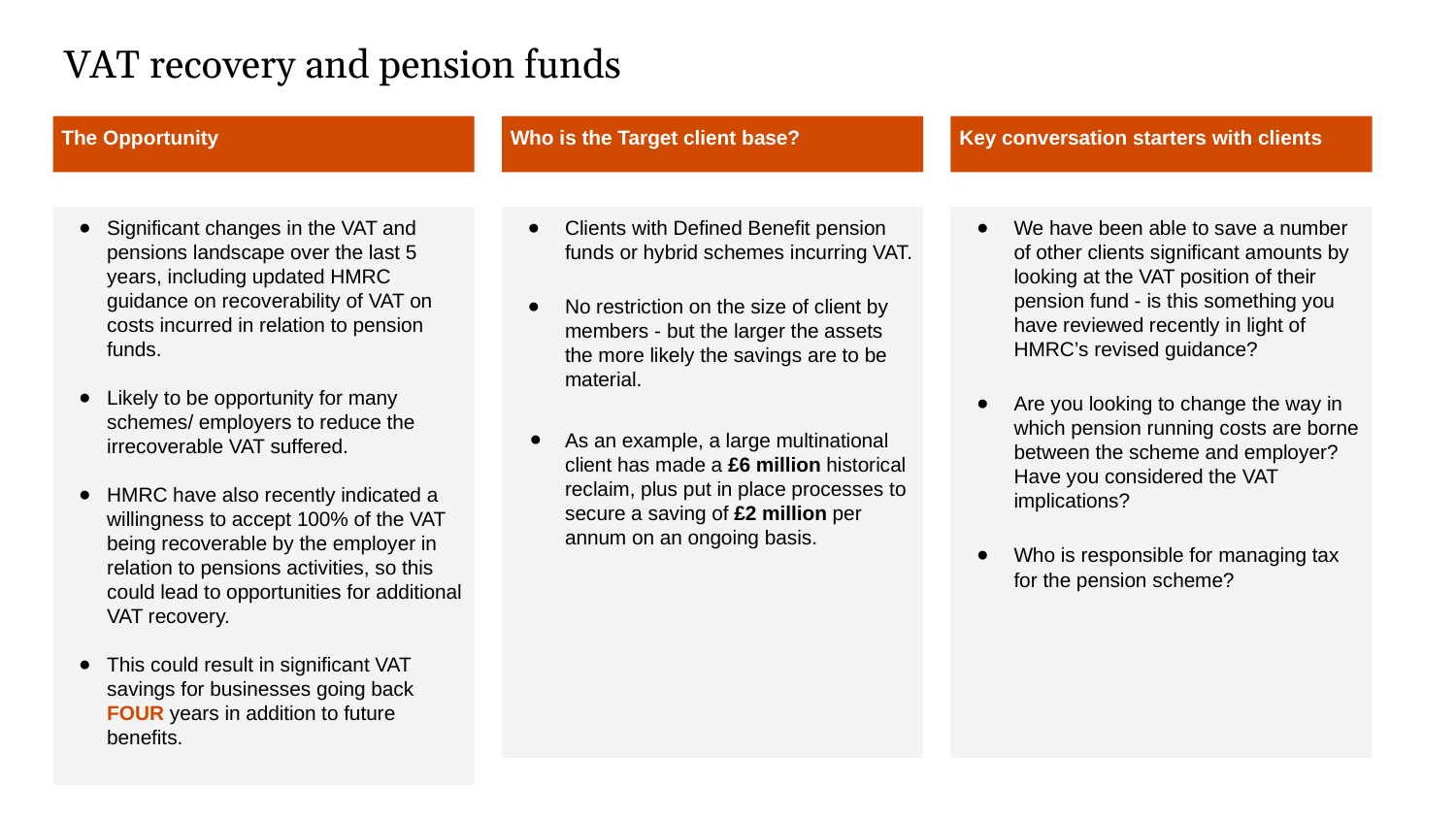

# VAT recovery and pension funds
The Opportunity
Key conversation starters with clients
Who is the Target client base?
Clients with Defined Benefit pension funds or hybrid schemes incurring VAT.
No restriction on the size of client by members - but the larger the assets the more likely the savings are to be material.

As an example, a large multinational client has made a £6 million historical reclaim, plus put in place processes to secure a saving of £2 million per annum on an ongoing basis.

We have been able to save a number of other clients significant amounts by looking at the VAT position of their pension fund - is this something you have reviewed recently in light of HMRC’s revised guidance?
Are you looking to change the way in which pension running costs are borne between the scheme and employer? Have you considered the VAT implications?
Who is responsible for managing tax for the pension scheme?

Significant changes in the VAT and pensions landscape over the last 5 years, including updated HMRC guidance on recoverability of VAT on costs incurred in relation to pension funds.
Likely to be opportunity for many schemes/ employers to reduce the irrecoverable VAT suffered.
HMRC have also recently indicated a willingness to accept 100% of the VAT being recoverable by the employer in relation to pensions activities, so this could lead to opportunities for additional VAT recovery.
This could result in significant VAT savings for businesses going back FOUR years in addition to future benefits.